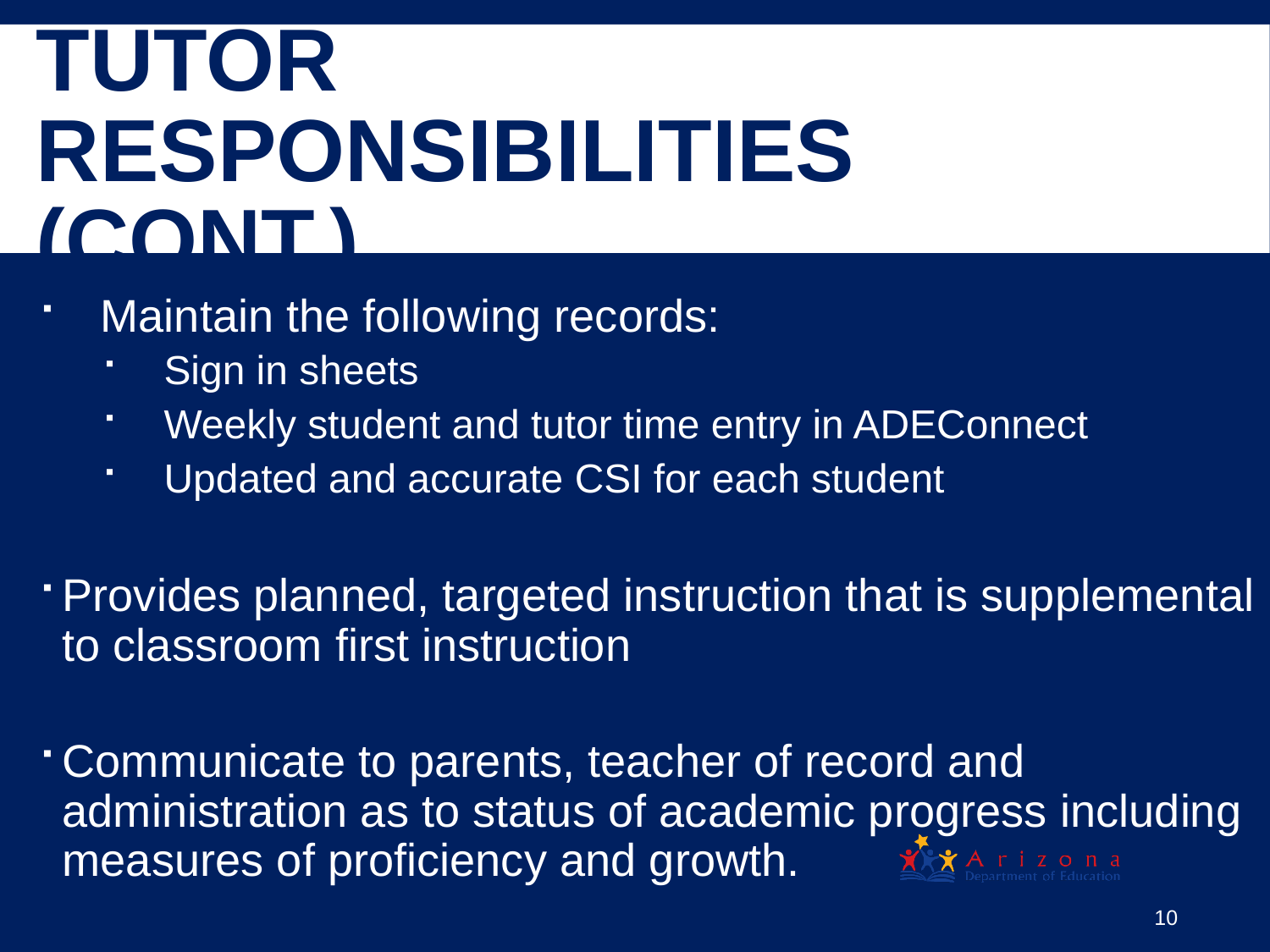

# Tutor Responsibilities (cont.)
Maintain the following records:
Sign in sheets
Weekly student and tutor time entry in ADEConnect
Updated and accurate CSI for each student

Provides planned, targeted instruction that is supplemental to classroom first instruction

Communicate to parents, teacher of record and administration as to status of academic progress including measures of proficiency and growth.

10